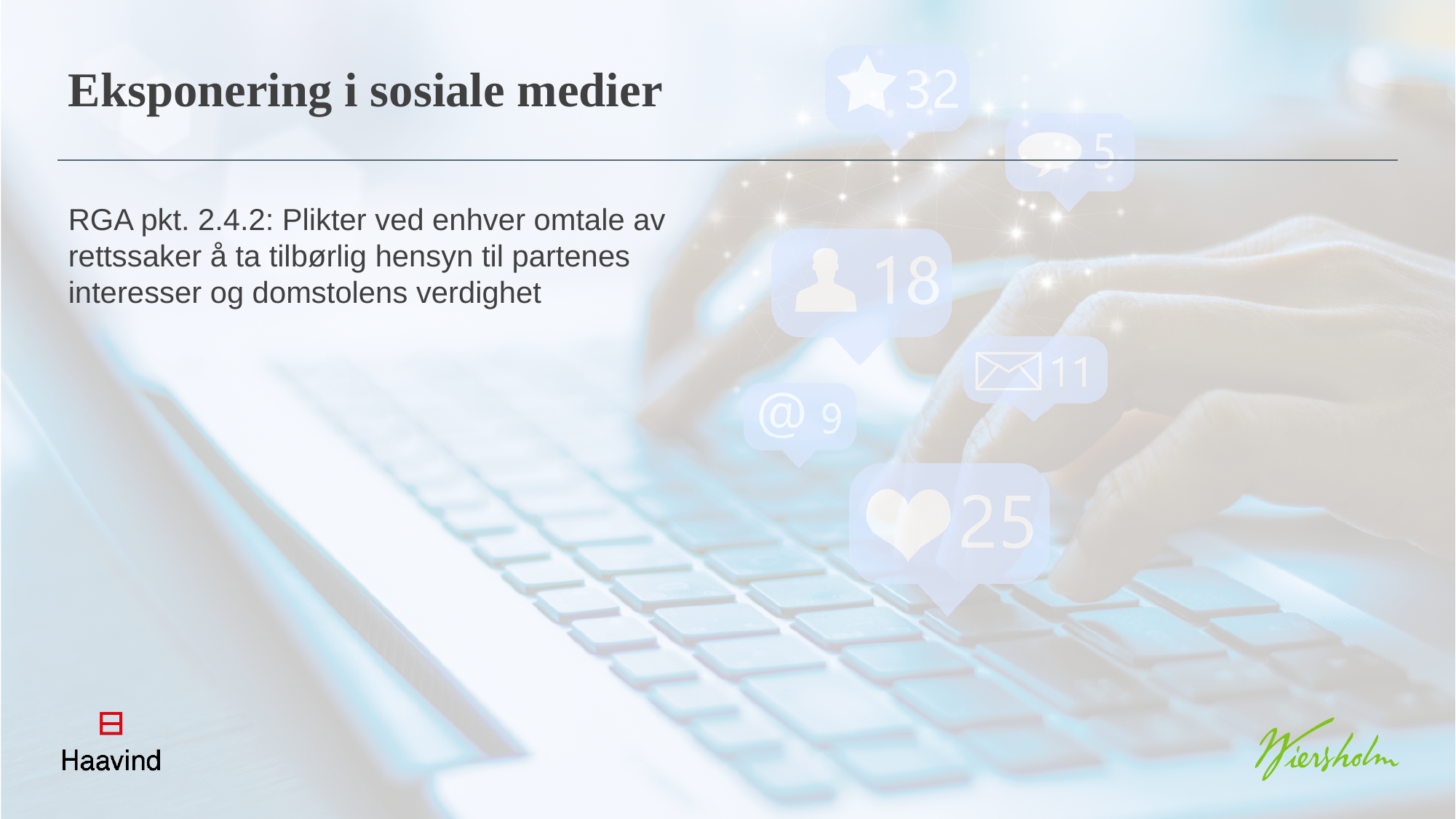

Eksponering i sosiale medier
RGA pkt. 2.4.2: Plikter ved enhver omtale av rettssaker å ta tilbørlig hensyn til partenes interesser og domstolens verdighet